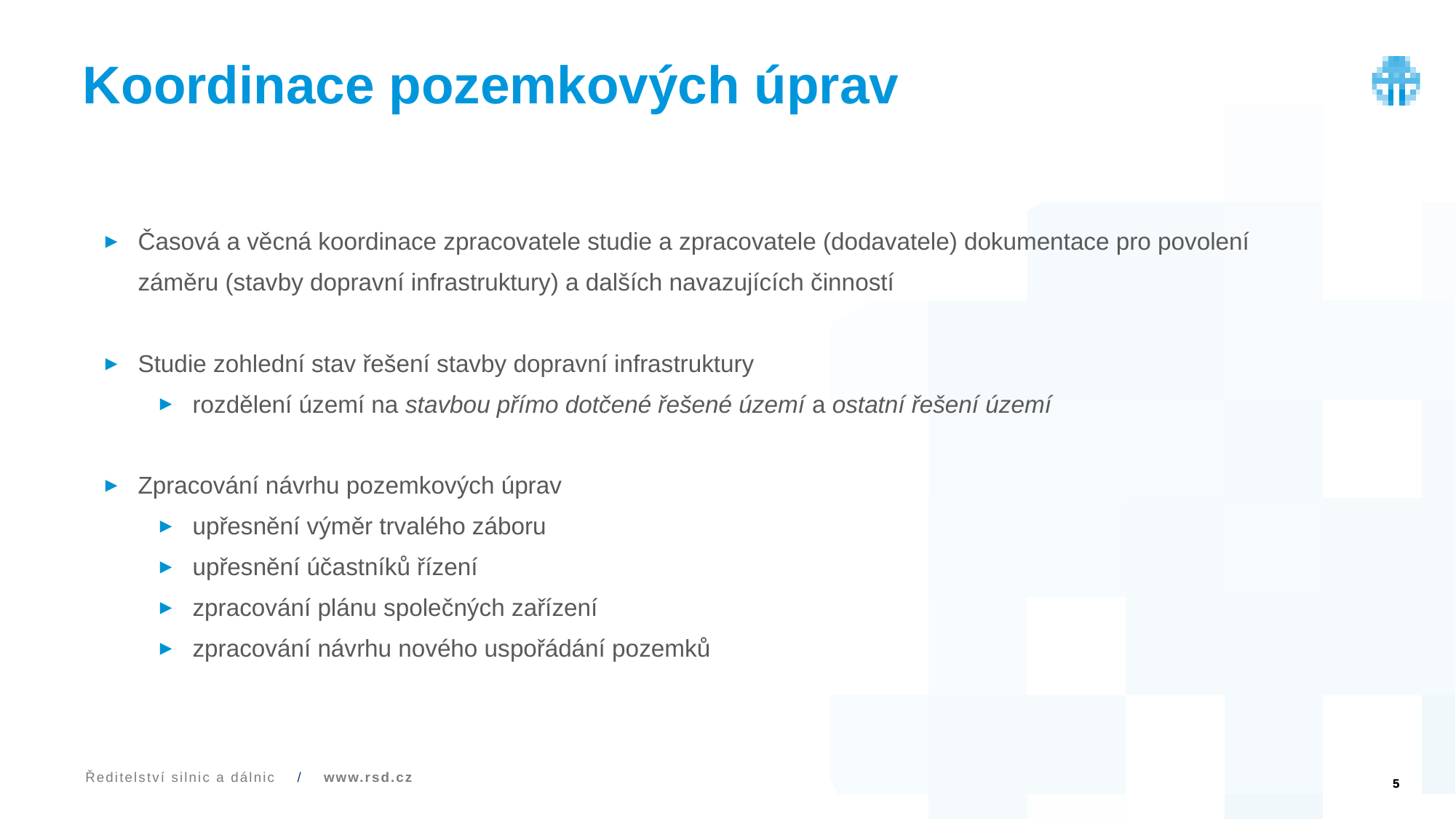

# Koordinace pozemkových úprav

Časová a věcná koordinace zpracovatele studie a zpracovatele (dodavatele) dokumentace pro povolení záměru (stavby dopravní infrastruktury) a dalších navazujících činností

Studie zohlední stav řešení stavby dopravní infrastruktury
rozdělení území na stavbou přímo dotčené řešené území a ostatní řešení území

Zpracování návrhu pozemkových úprav
upřesnění výměr trvalého záboru
upřesnění účastníků řízení
zpracování plánu společných zařízení
zpracování návrhu nového uspořádání pozemků

5
Ředitelství silnic a dálnic    /    www.rsd.cz